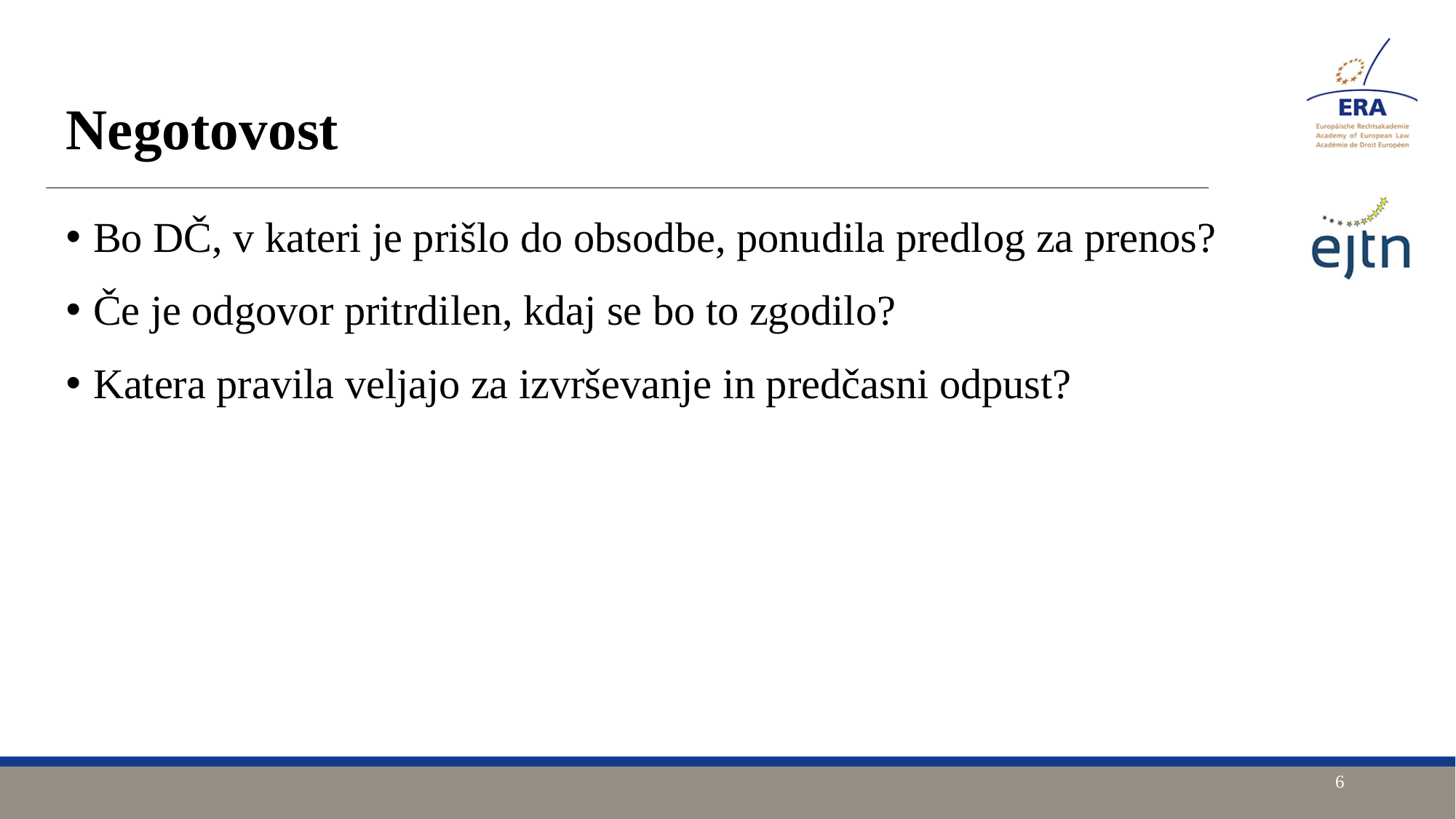

# Negotovost
Bo DČ, v kateri je prišlo do obsodbe, ponudila predlog za prenos?
Če je odgovor pritrdilen, kdaj se bo to zgodilo?
Katera pravila veljajo za izvrševanje in predčasni odpust?
6